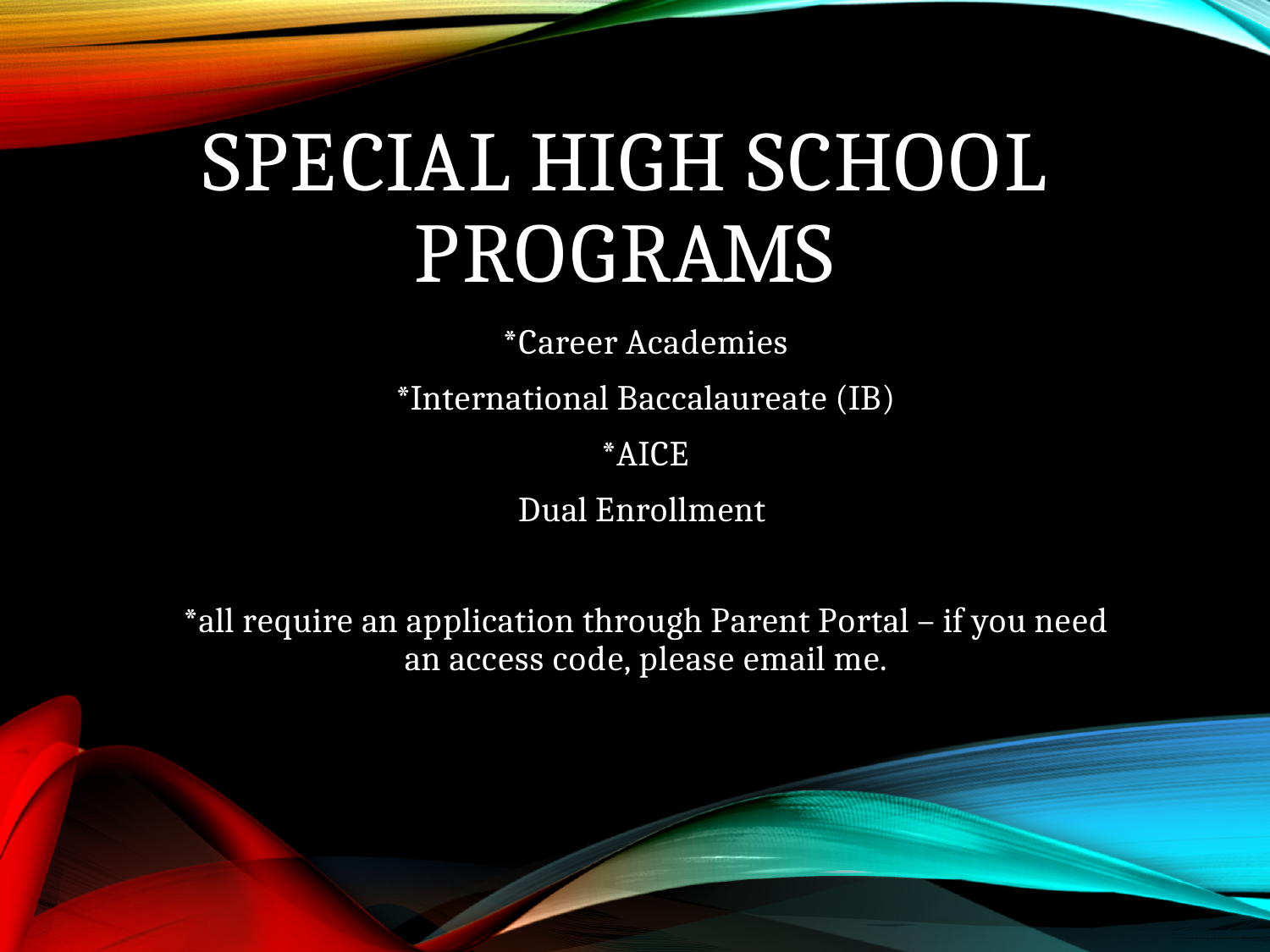

# Special High School Programs
*Career Academies
*International Baccalaureate (IB)
*AICE
Dual Enrollment

*all require an application through Parent Portal – if you need an access code, please email me.